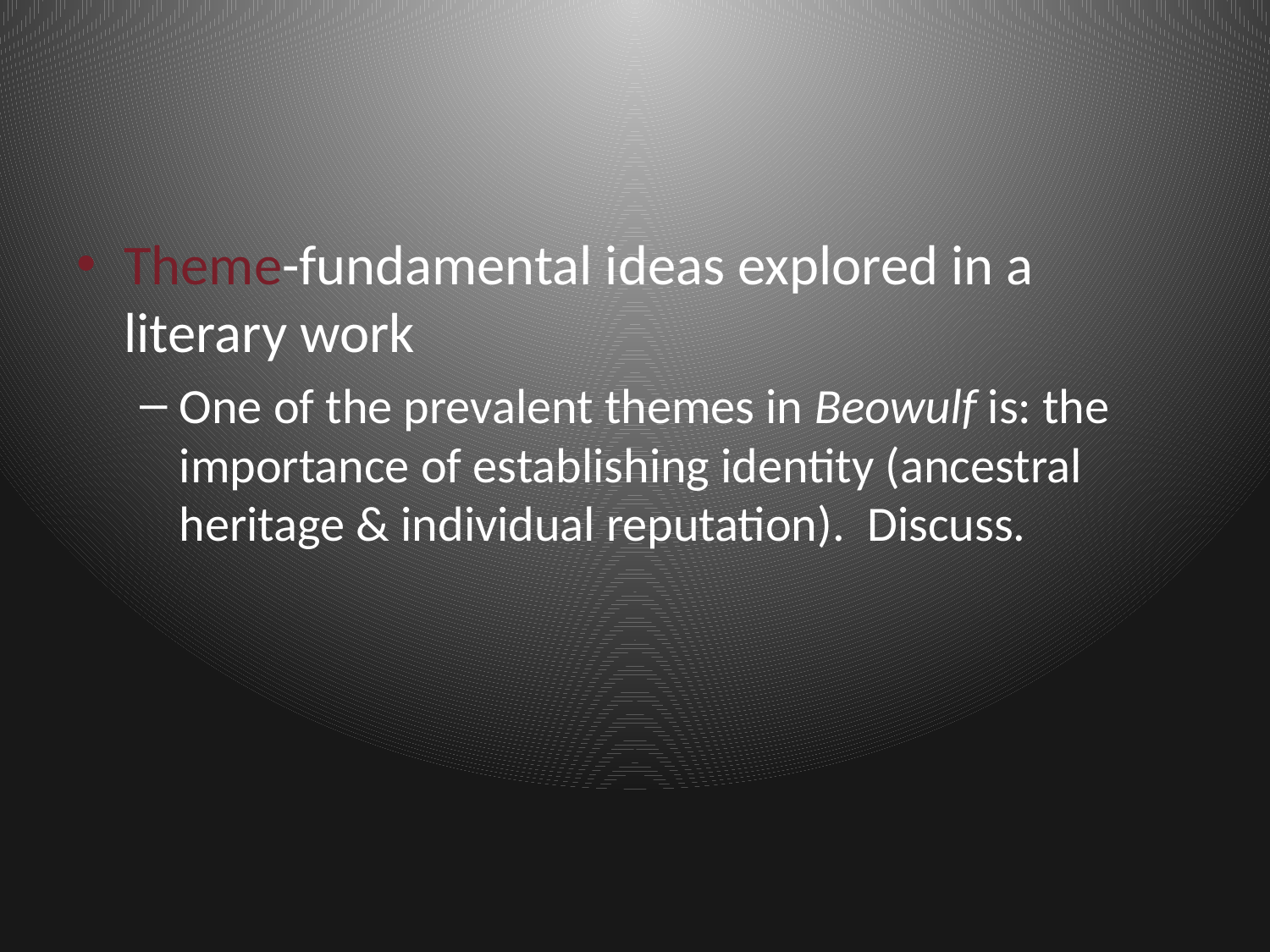

Theme-fundamental ideas explored in a literary work
One of the prevalent themes in Beowulf is: the importance of establishing identity (ancestral heritage & individual reputation).  Discuss.